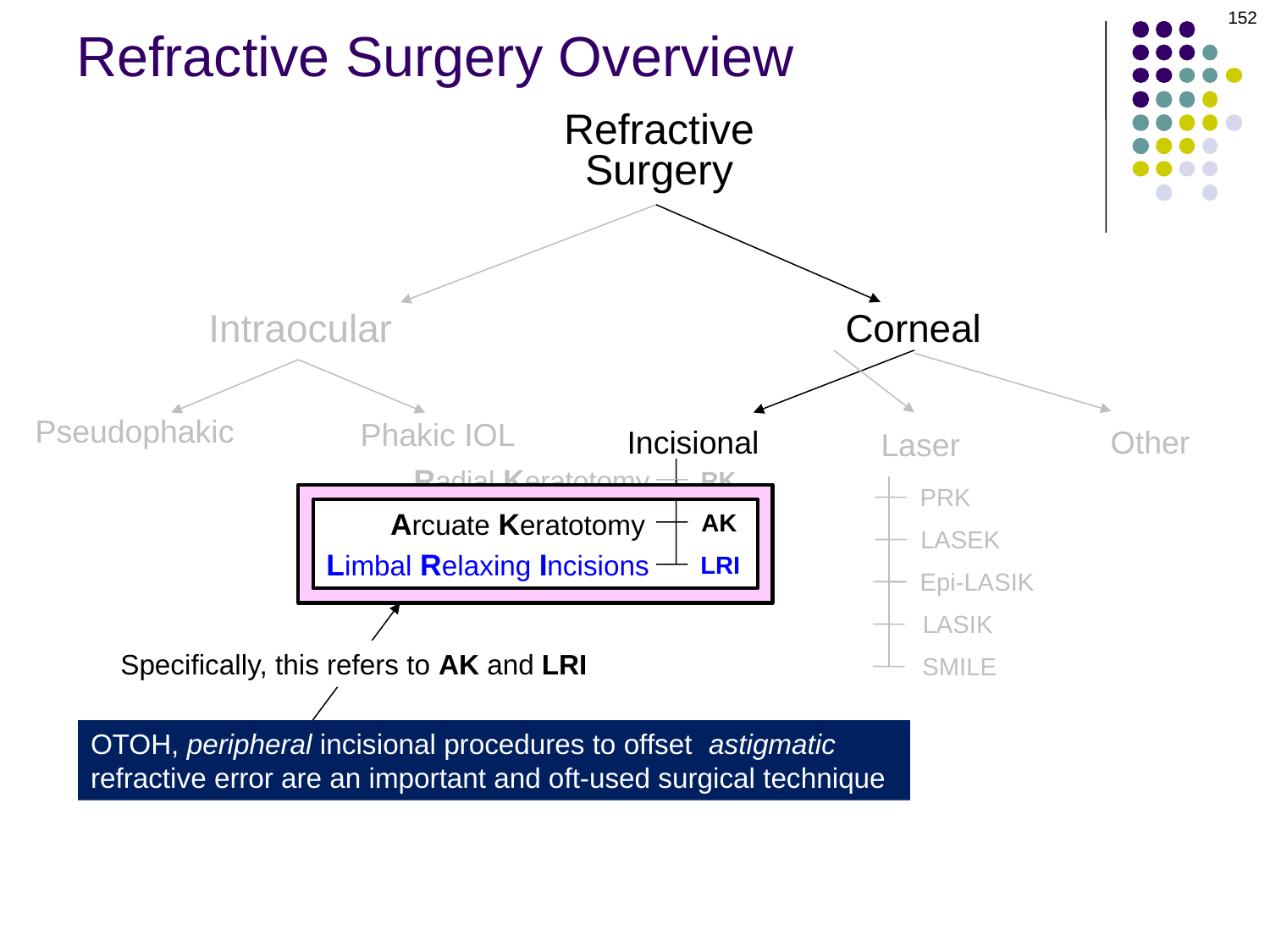

152
# Refractive Surgery Overview
Refractive
Surgery

Intraocular
Corneal

Pseudophakic
Phakic IOL
Other
Incisional
Laser
Radial Keratotomy

RK
PRK

Arcuate Keratotomy
AK
LASEK

Limbal Relaxing Incisions
LRI
Epi-LASIK

LASIK

Specifically, this refers to AK and LRI
SMILE

OTOH, peripheral incisional procedures to offset  astigmatic refractive error are an important and oft-used surgical technique